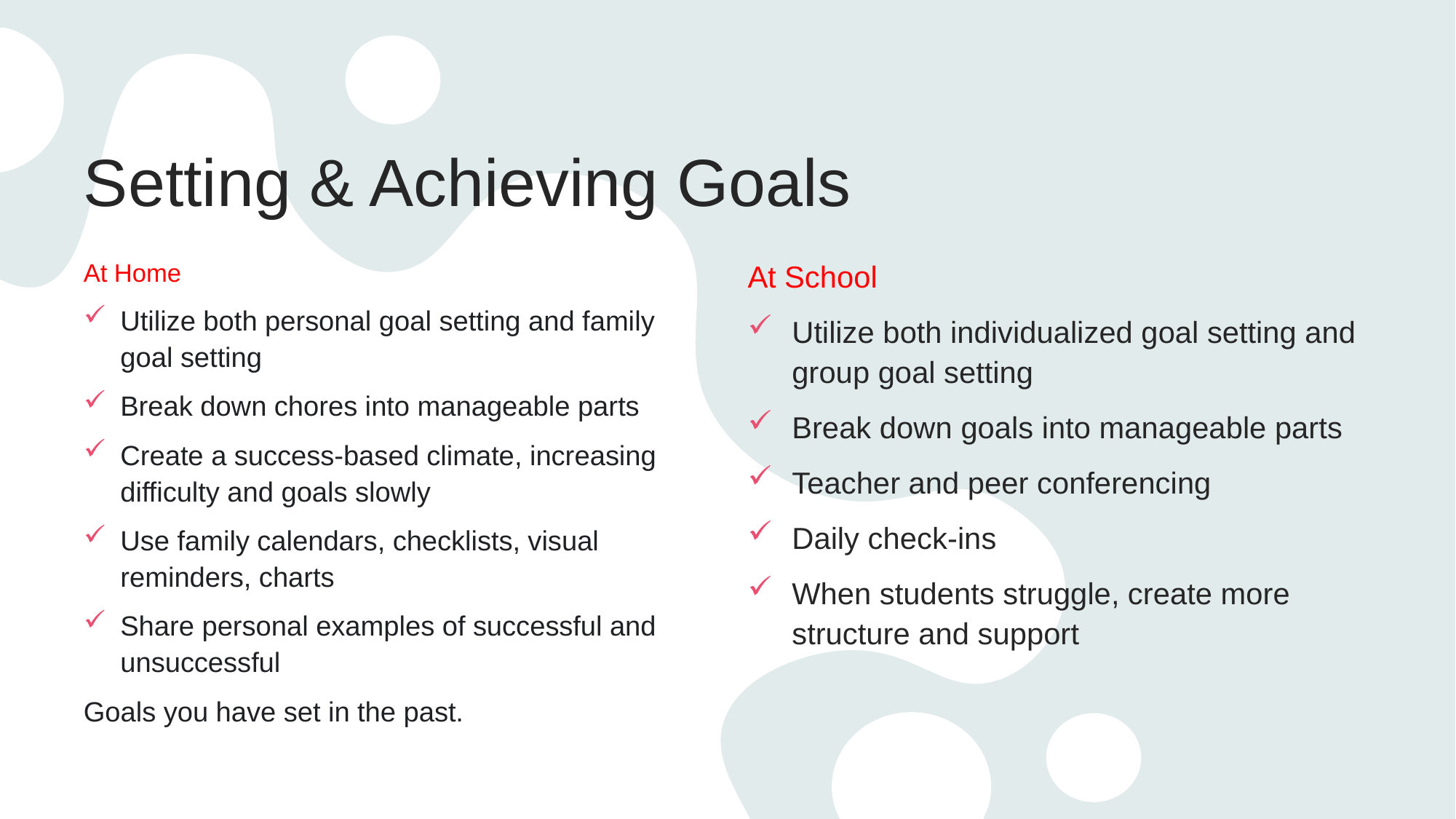

# Setting & Achieving Goals
At Home
Utilize both personal goal setting and family goal setting
Break down chores into manageable parts
Create a success-based climate, increasing difficulty and goals slowly
Use family calendars, checklists, visual reminders, charts
Share personal examples of successful and unsuccessful
Goals you have set in the past.

At School
Utilize both individualized goal setting and group goal setting
Break down goals into manageable parts
Teacher and peer conferencing
Daily check-ins
When students struggle, create more structure and support